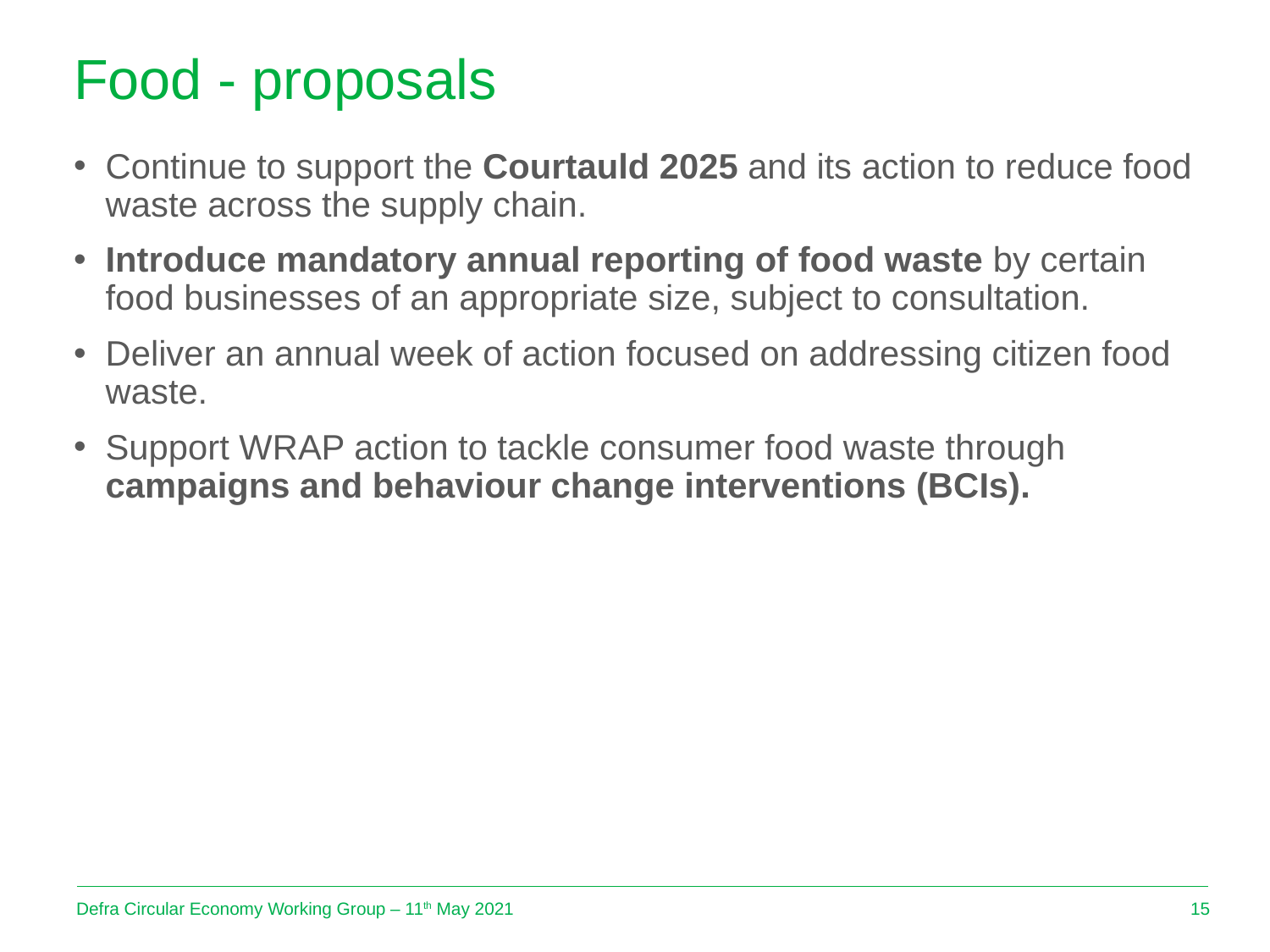

# Food - proposals
Continue to support the Courtauld 2025 and its action to reduce food waste across the supply chain.
Introduce mandatory annual reporting of food waste by certain food businesses of an appropriate size, subject to consultation.
Deliver an annual week of action focused on addressing citizen food waste.
Support WRAP action to tackle consumer food waste through campaigns and behaviour change interventions (BCIs).

Defra Circular Economy Working Group – 11th May 2021
15